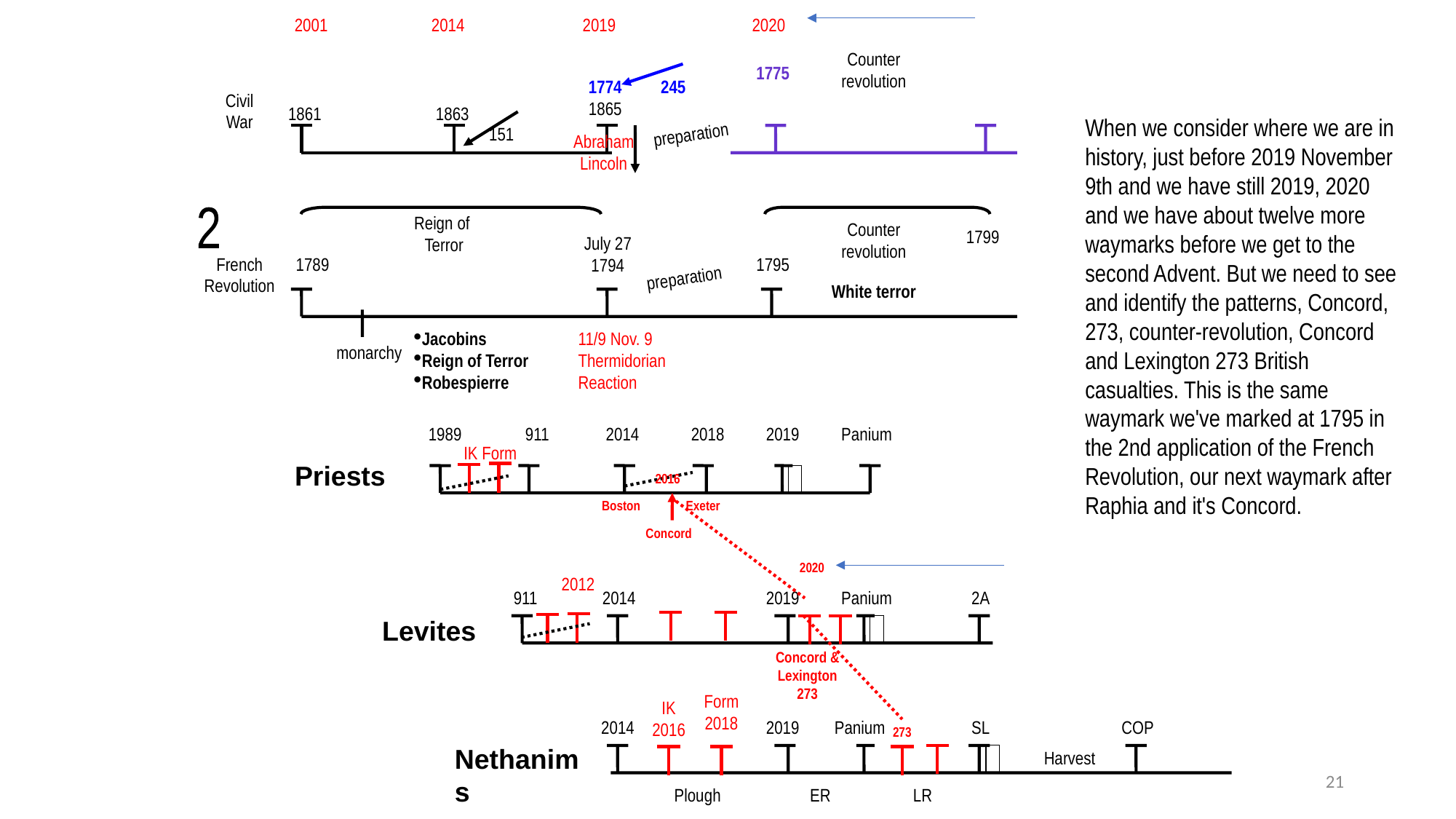

2001

2014

2019

2020

Counter
revolution
1775

1774
1865
245
Civil
War
1861
1863

When we consider where we are in history, just before 2019 November 9th and we have still 2019, 2020 and we have about twelve more waymarks before we get to the second Advent. But we need to see and identify the patterns, Concord, 273, counter-revolution, Concord and Lexington 273 British casualties. This is the same waymark we've marked at 1795 in the 2nd application of the French Revolution, our next waymark after Raphia and it's Concord.

151
preparation

Abraham Lincoln

2
Reign of
Terror
Counter
revolution
1799
July 27
1794
French
Revolution
1789
1795
preparation
White terror

Jacobins
Reign of Terror
Robespierre
11/9 Nov. 9
Thermidorian
Reaction

monarchy
1989
911
2014
2018
2019
Panium
IK

Form

Priests

2016

Boston

Exeter
Concord
2020
2012
911
2014
2019
Panium
2A

Levites

Concord &
Lexington
273

Form
2018
IK
2016
2014
2019
Panium
SL
COP
273
Nethanims
Harvest

21

LR
Plough
ER